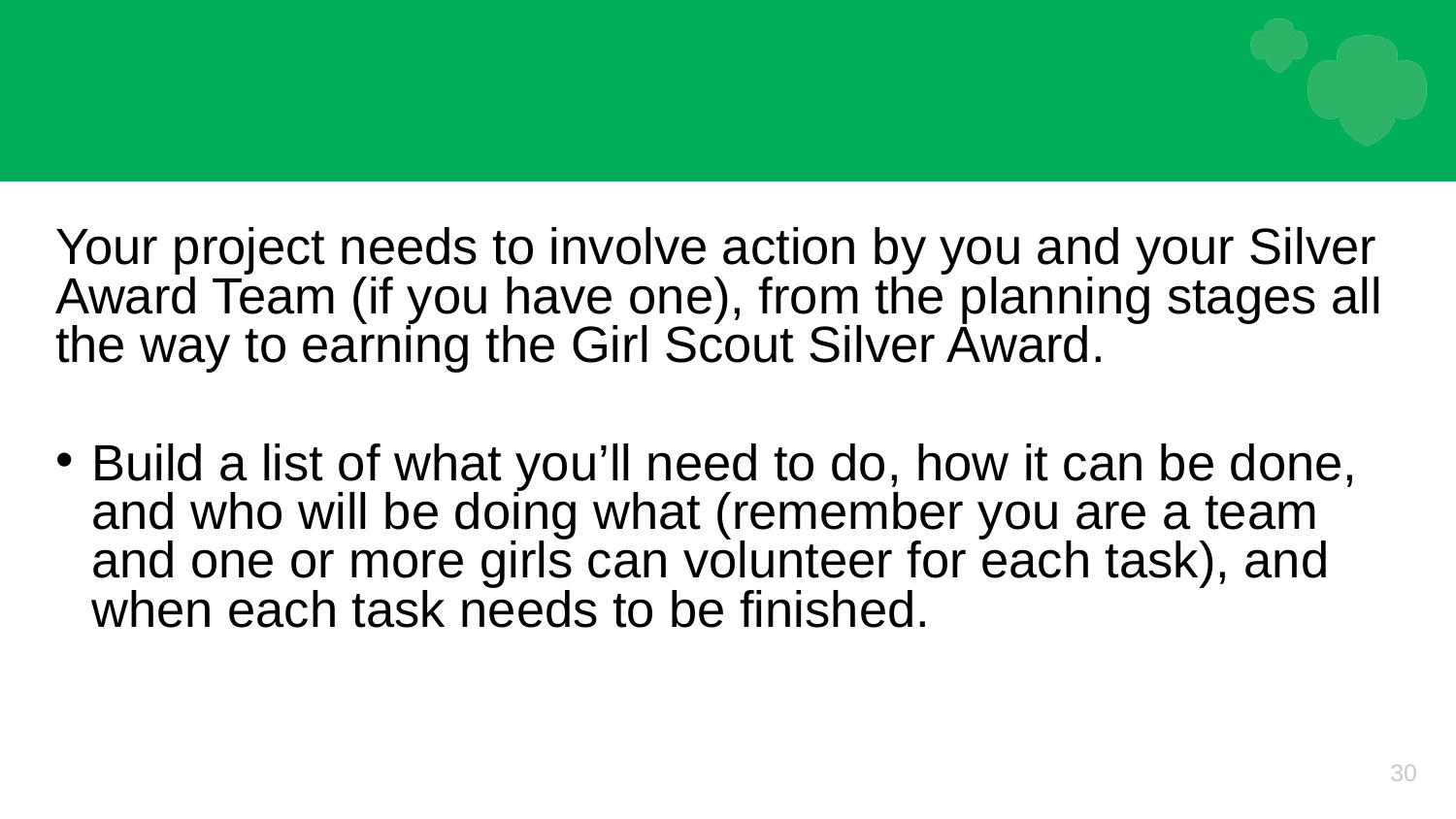

#
Your project needs to involve action by you and your Silver Award Team (if you have one), from the planning stages all the way to earning the Girl Scout Silver Award.

Build a list of what you’ll need to do, how it can be done, and who will be doing what (remember you are a team and one or more girls can volunteer for each task), and when each task needs to be finished.

30